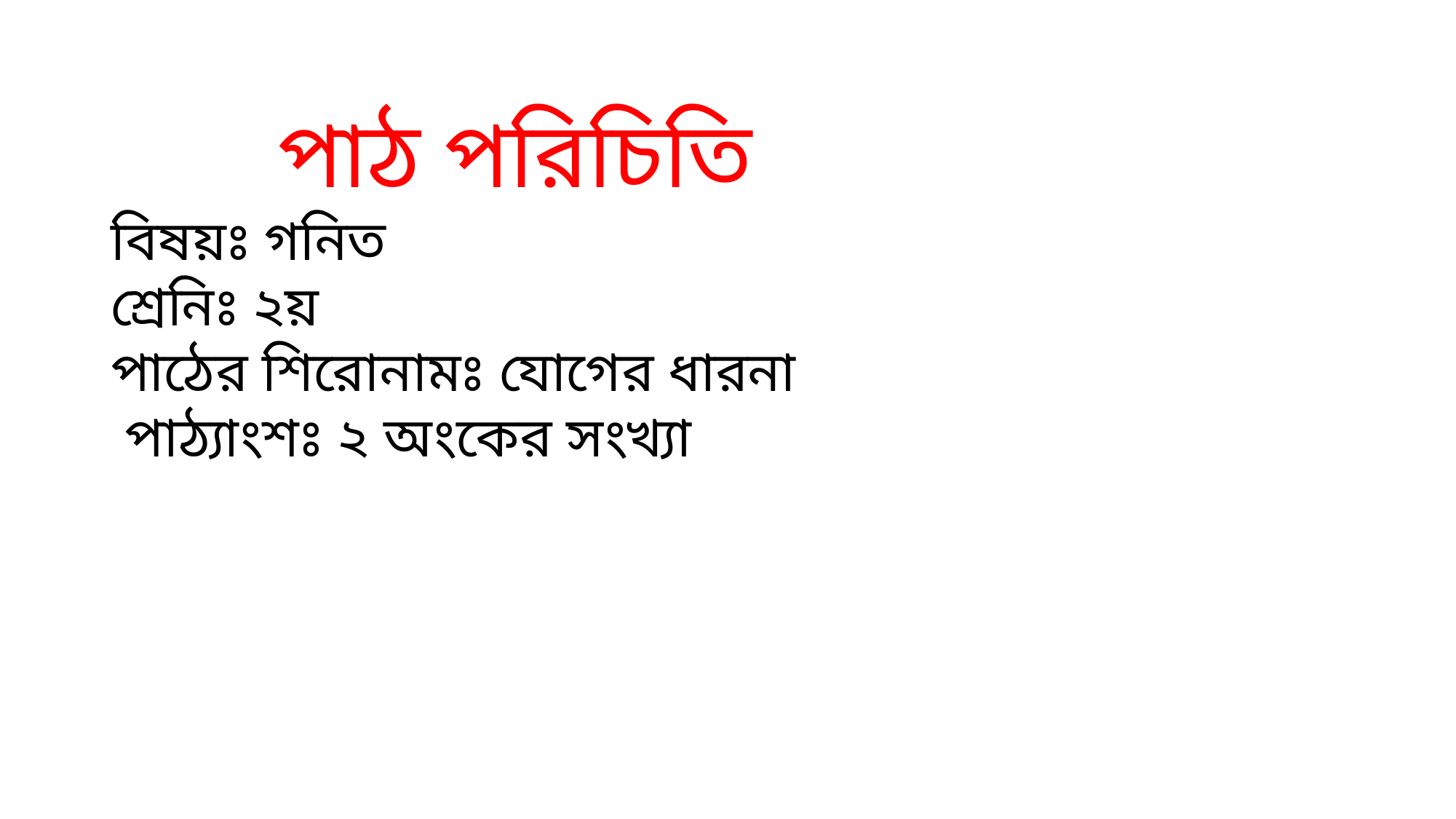

পাঠ পরিচিতি
বিষয়ঃ গনিত
শ্রেনিঃ ২য়
পাঠের শিরোনামঃ যোগের ধারনা
 পাঠ্যাংশঃ ২ অংকের সংখ্যা